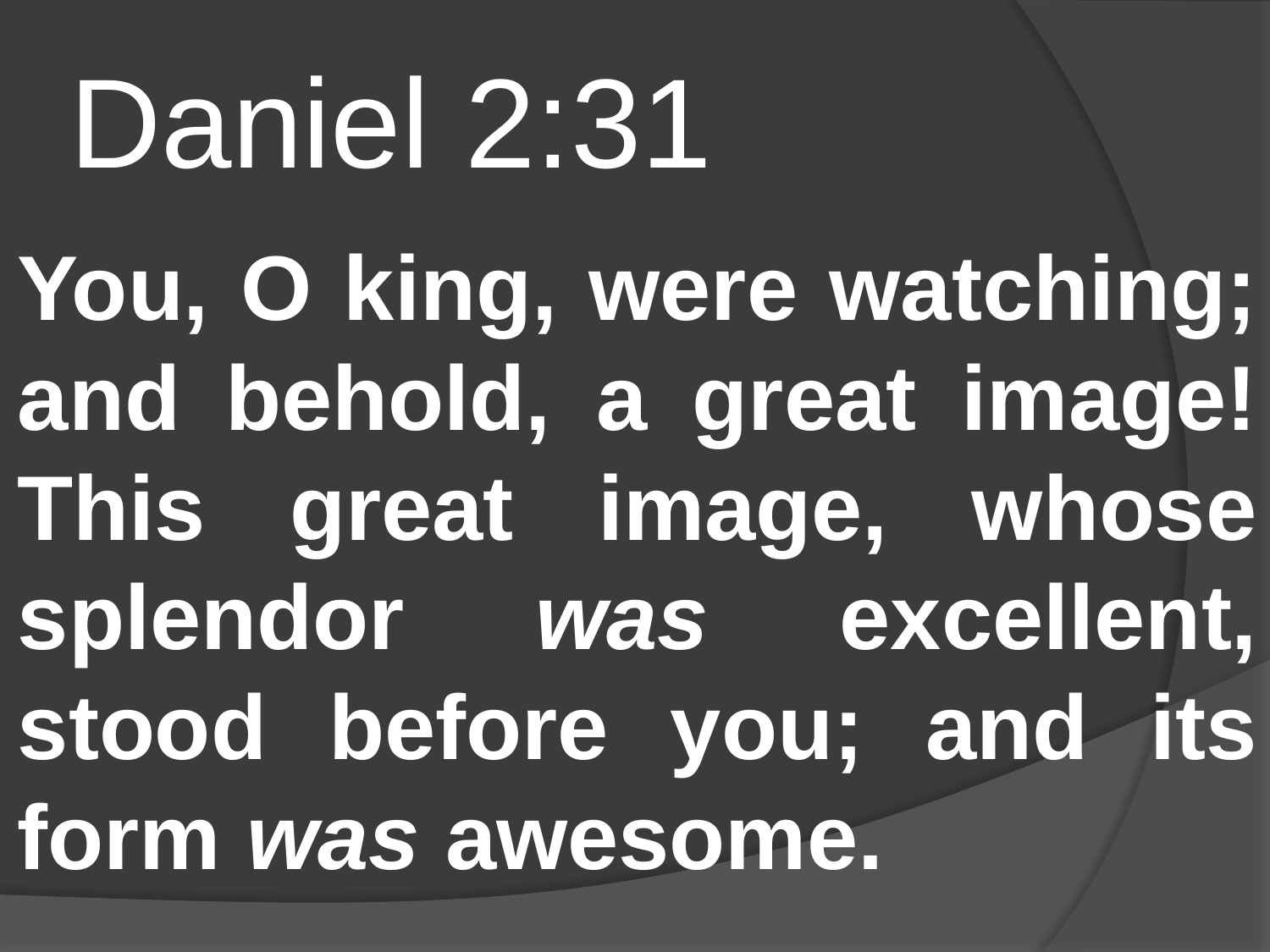

# Daniel 2:31
You, O king, were watching; and behold, a great image! This great image, whose splendor was excellent, stood before you; and its form was awesome.